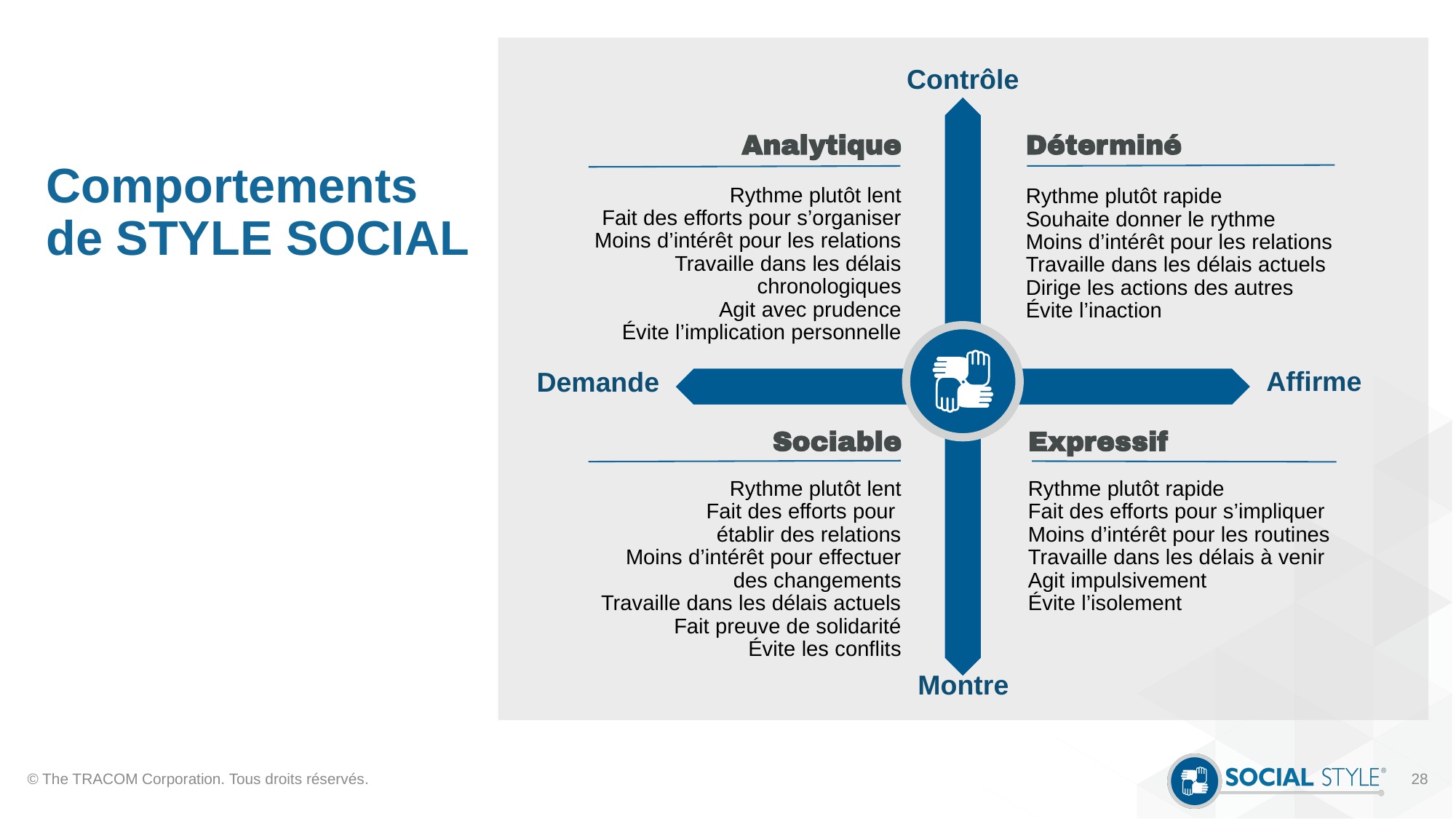

Contrôle

Analytique
Rythme plutôt lent
 Fait des efforts pour s’organiser
 Moins d’intérêt pour les relations
 Travaille dans les délais chronologiques
 Agit avec prudence
 Évite l’implication personnelle

Déterminé
Rythme plutôt rapide
Souhaite donner le rythme
Moins d’intérêt pour les relations
Travaille dans les délais actuels
Dirige les actions des autres
Évite l’inaction
# Comportements de STYLE SOCIAL
Affirme
Demande
Sociable

Rythme plutôt lent
 Fait des efforts pour
établir des relations
 Moins d’intérêt pour effectuer des changements
 Travaille dans les délais actuels
 Fait preuve de solidarité
 Évite les conflits

Expressif

Rythme plutôt rapide
Fait des efforts pour s’impliquer
Moins d’intérêt pour les routines
Travaille dans les délais à venir
Agit impulsivement
Évite l’isolement
Montre
© The TRACOM Corporation. Tous droits réservés.
28